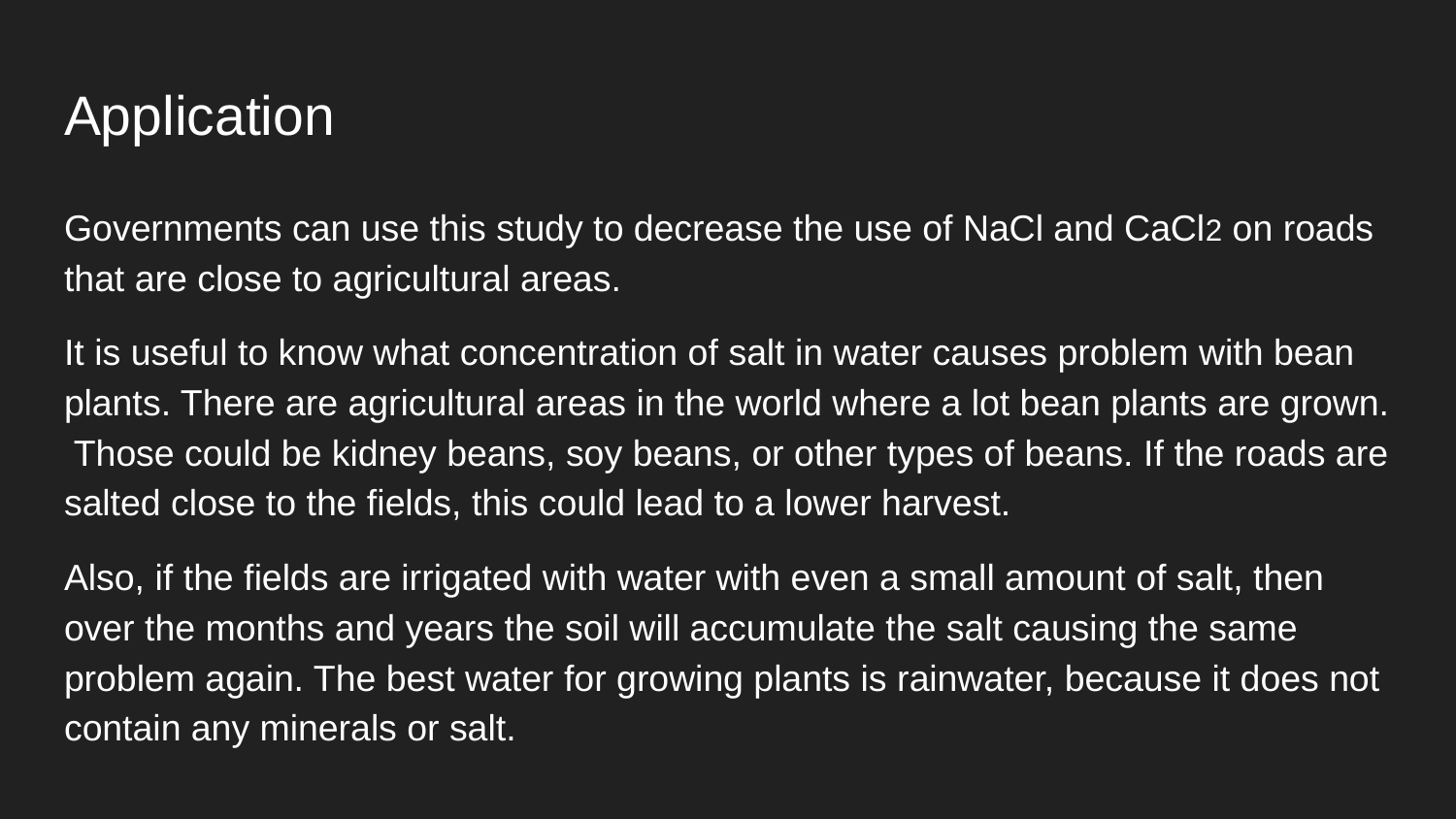

# Application
Governments can use this study to decrease the use of NaCl and CaCl2 on roads that are close to agricultural areas.
It is useful to know what concentration of salt in water causes problem with bean plants. There are agricultural areas in the world where a lot bean plants are grown.  Those could be kidney beans, soy beans, or other types of beans. If the roads are salted close to the fields, this could lead to a lower harvest.
Also, if the fields are irrigated with water with even a small amount of salt, then over the months and years the soil will accumulate the salt causing the same problem again. The best water for growing plants is rainwater, because it does not contain any minerals or salt.